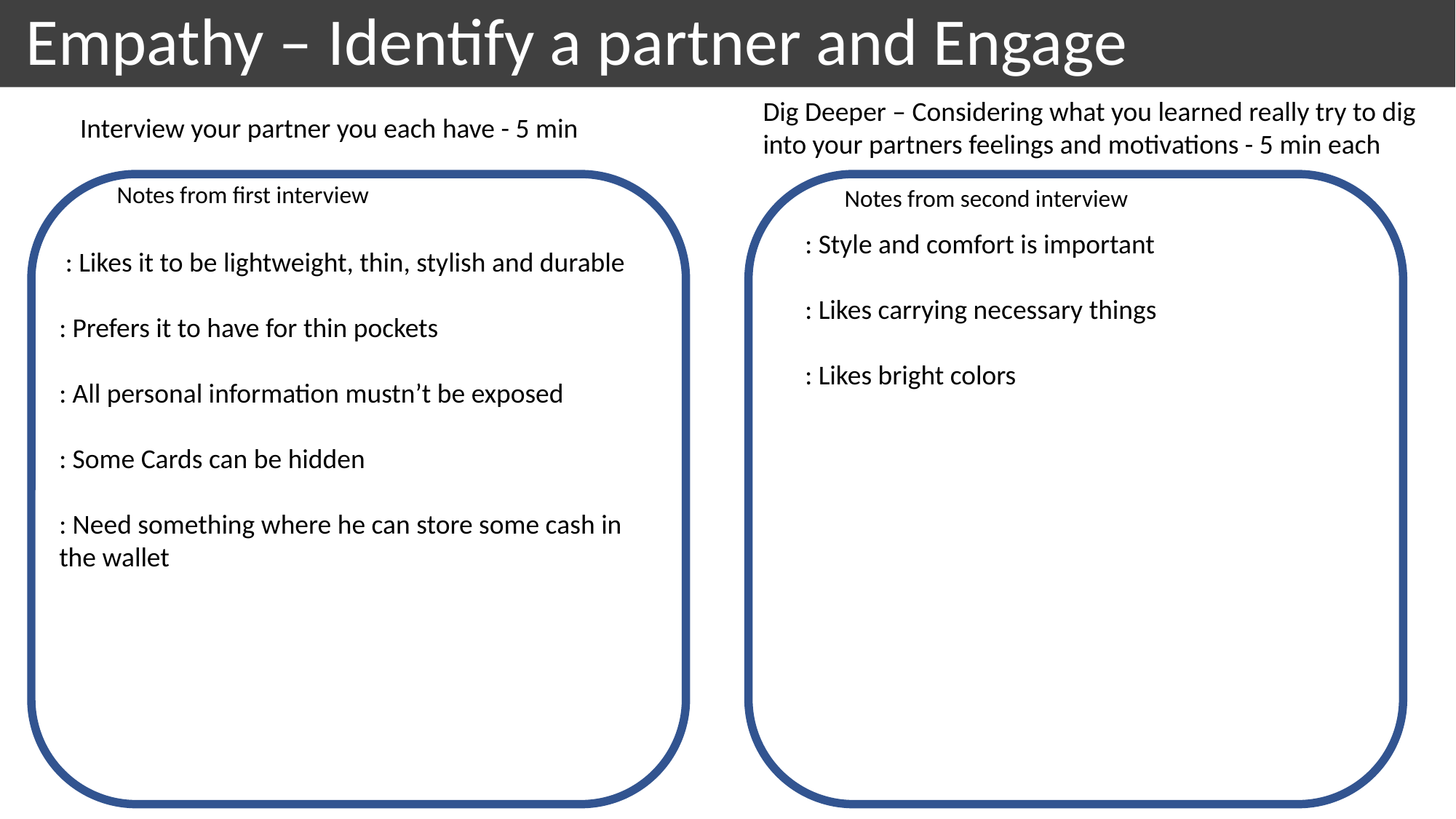

# Empathy – Identify a partner and Engage
Dig Deeper – Considering what you learned really try to dig into your partners feelings and motivations - 5 min each
Interview your partner you each have - 5 min

ted
Notes from first interview
Notes from second interview
: Style and comfort is important

: Likes carrying necessary things

: Likes bright colors
 : Likes it to be lightweight, thin, stylish and durable

: Prefers it to have for thin pockets

: All personal information mustn’t be exposed

: Some Cards can be hidden

: Need something where he can store some cash in the wallet